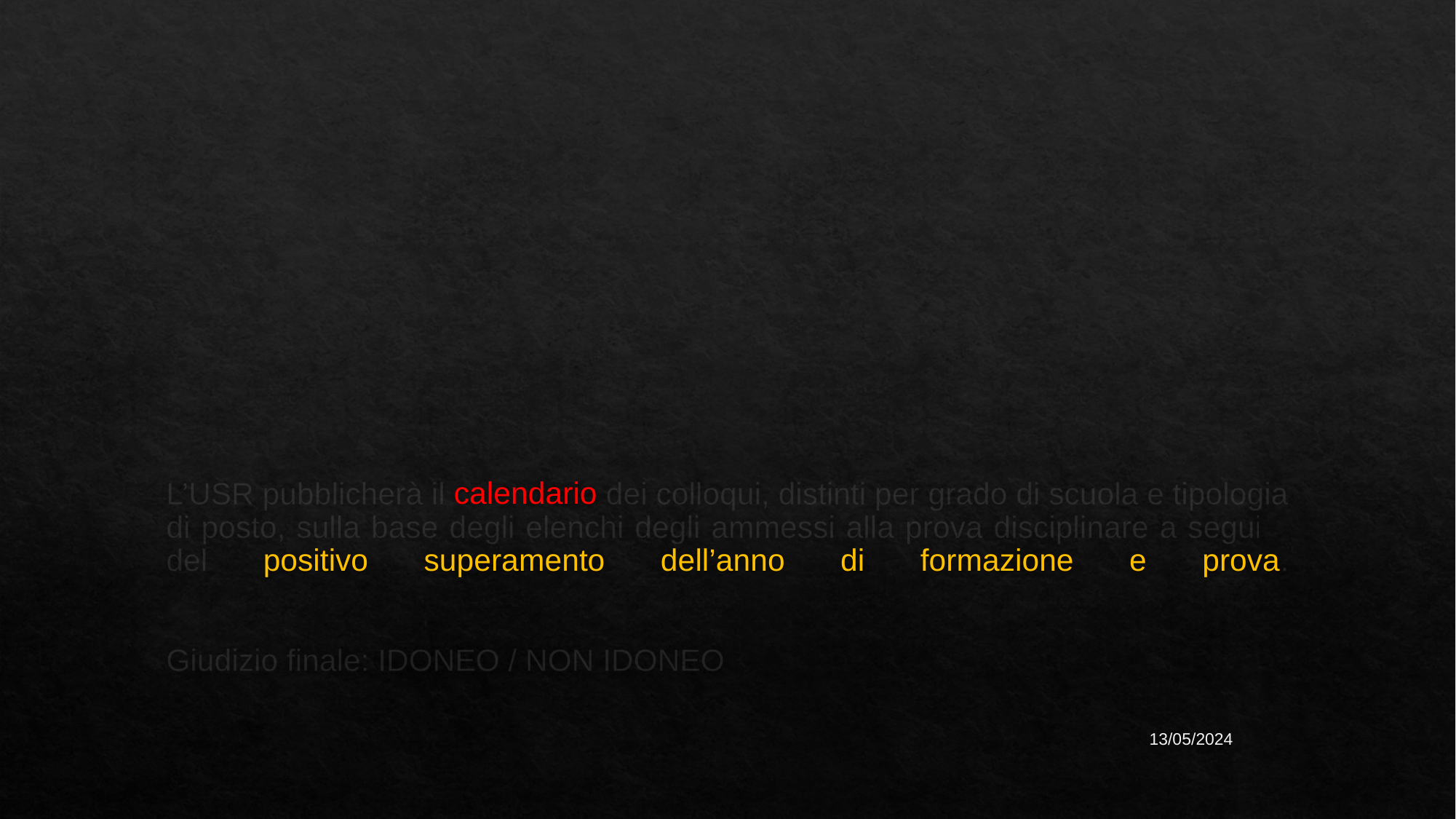

# L’USR pubblicherà il calendario dei colloqui, distinti per grado di scuola e tipologia di posto, sulla base degli elenchi degli ammessi alla prova disciplinare a seguito del positivo superamento dell’anno di formazione e prova. Giudizio finale: IDONEO / NON IDONEO
13/05/2024